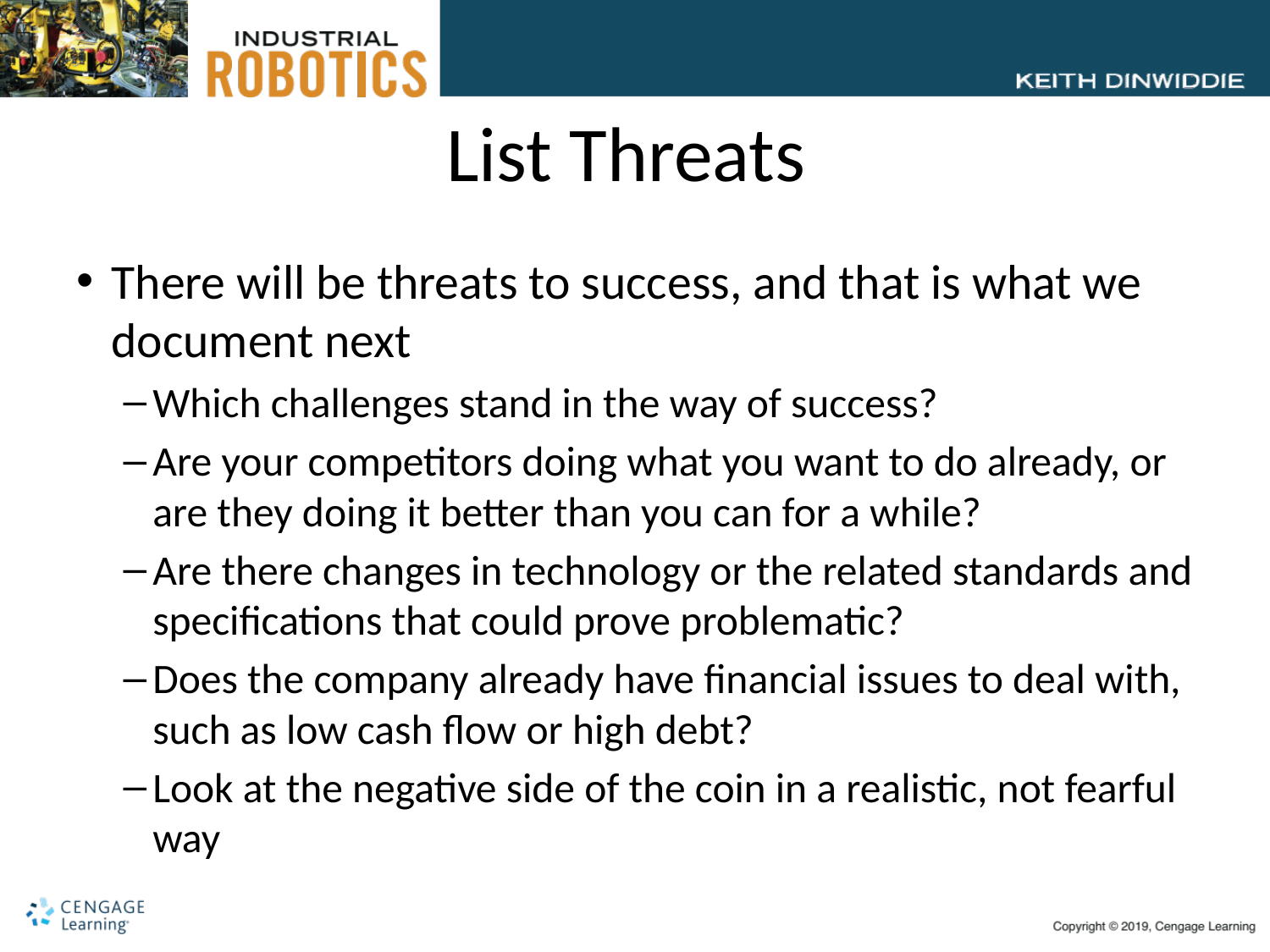

# List Threats
There will be threats to success, and that is what we document next
Which challenges stand in the way of success?
Are your competitors doing what you want to do already, or are they doing it better than you can for a while?
Are there changes in technology or the related standards and specifications that could prove problematic?
Does the company already have financial issues to deal with, such as low cash flow or high debt?
Look at the negative side of the coin in a realistic, not fearful way